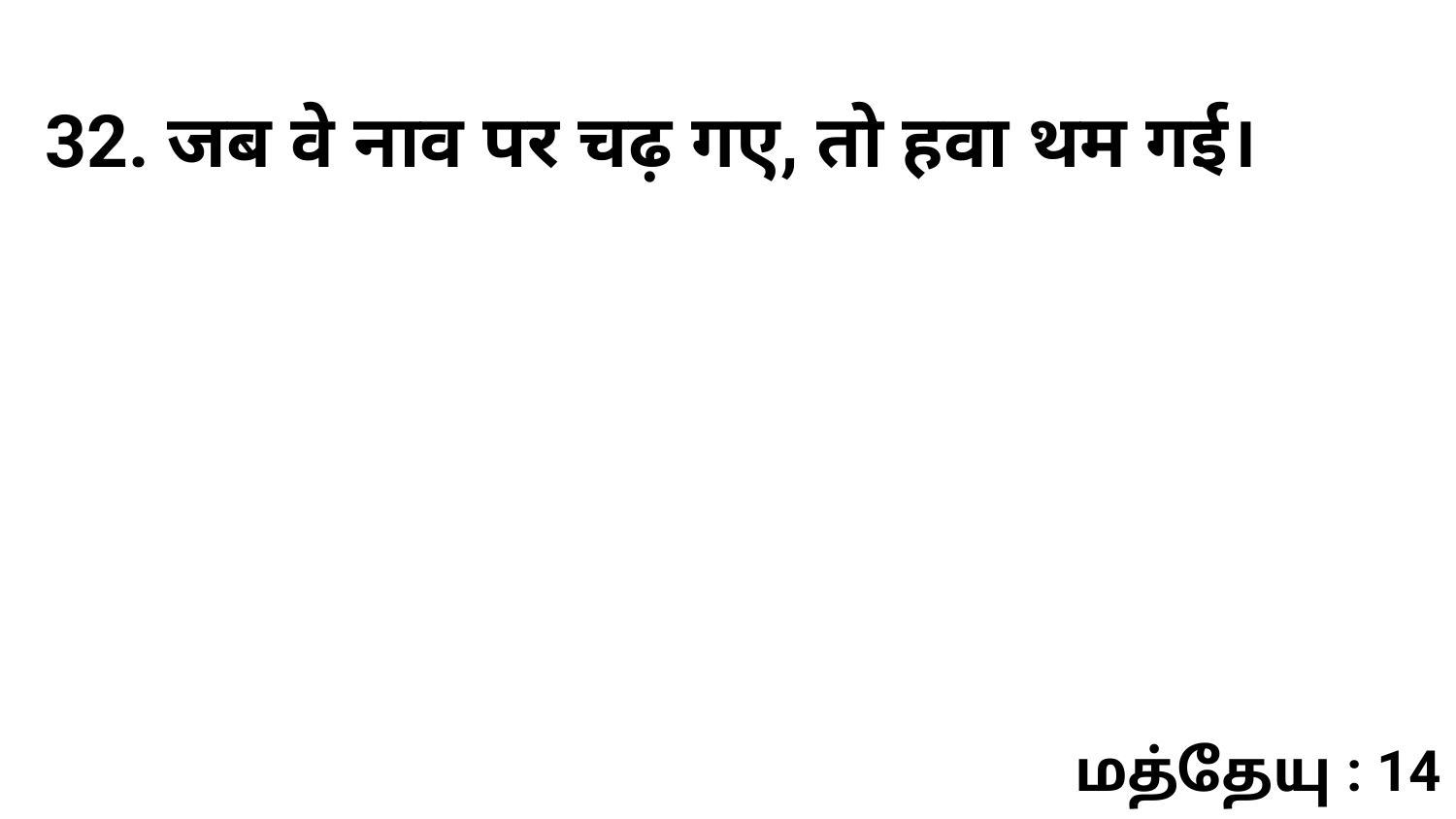

32. जब वे नाव पर चढ़ गए, तो हवा थम गई।
மத்தேயு : 14